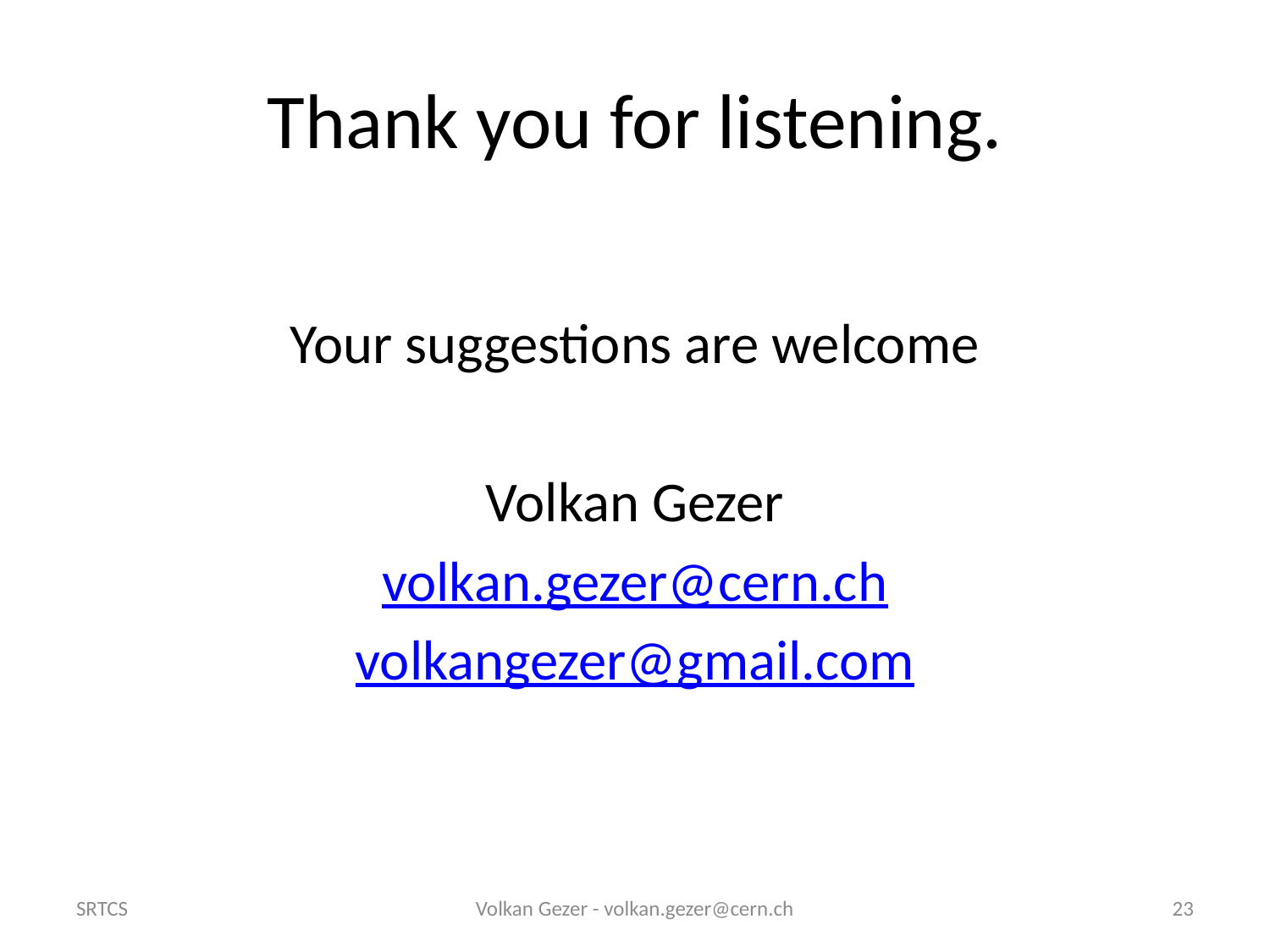

# Thank you for listening.

Your suggestions are welcome

Volkan Gezer
volkan.gezer@cern.ch
volkangezer@gmail.com
SRTCS
Volkan Gezer - volkan.gezer@cern.ch
23